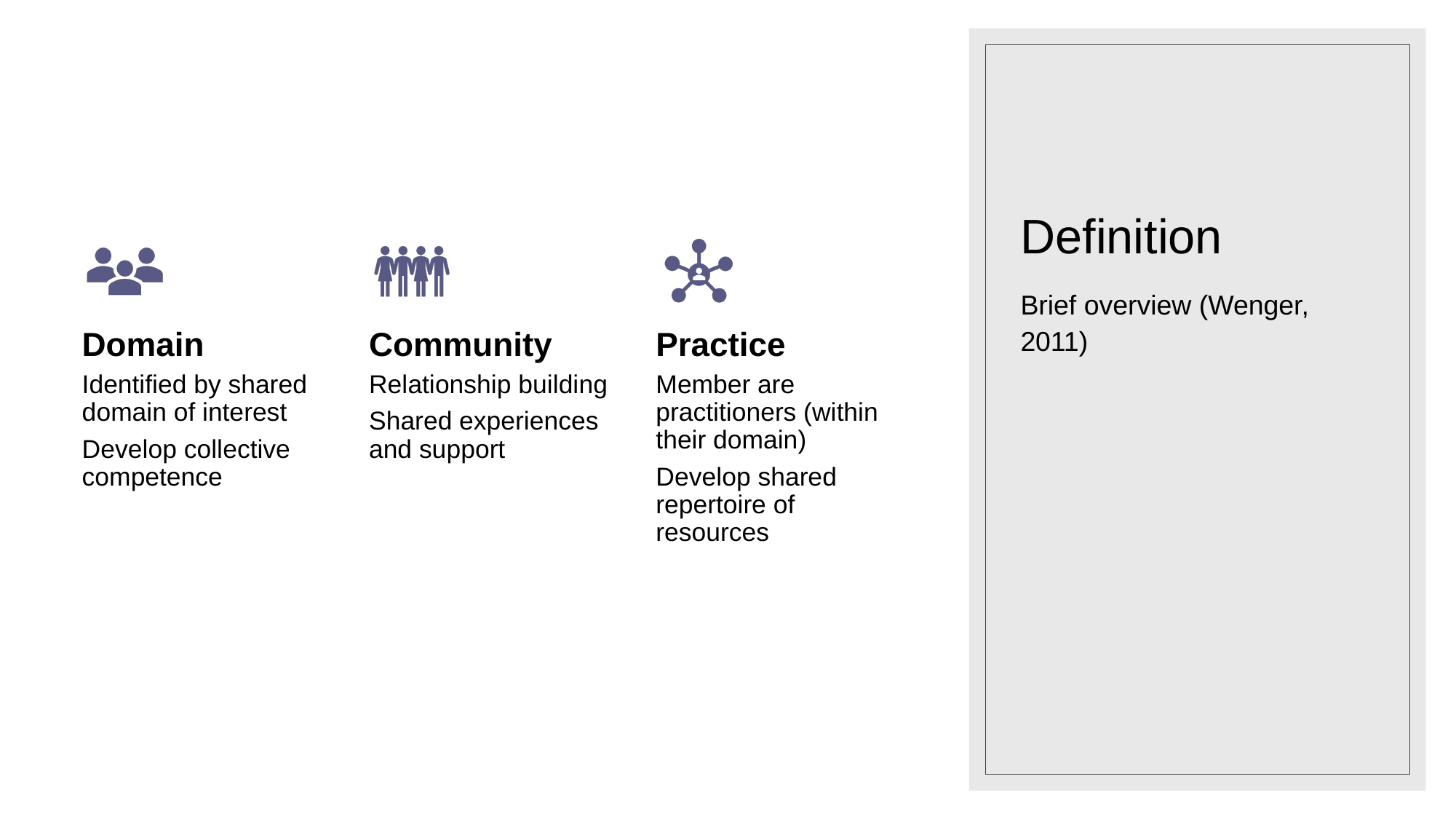

# Definition
Domain
Identified by shared domain of interest
Develop collective competence
Community
Relationship building
Shared experiences and support
Practice
Member are practitioners (within their domain)
Develop shared repertoire of resources
Brief overview (Wenger, 2011)